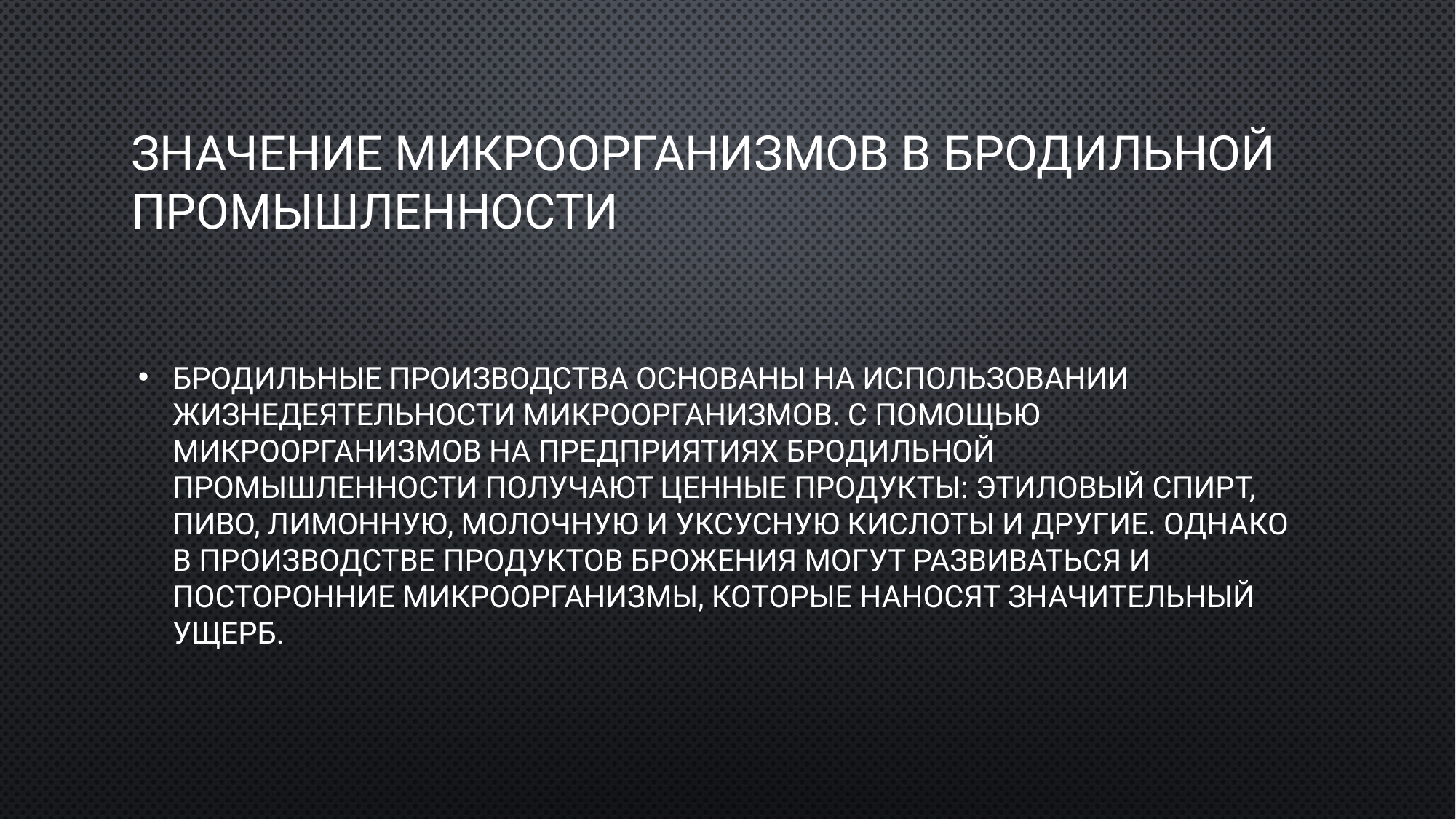

# Значение микроорганизмов в бродильной промышленности
Бродильные производства основаны на использовании жизнедеятельности микроорганизмов. С помощью микроорганизмов на предприятиях бродильной промышленности получают ценные продукты: этиловый спирт, пиво, лимонную, молочную и уксусную кислоты и другие. Однако в производстве продуктов брожения могут развиваться и посторонние микроорганизмы, которые наносят значительный ущерб.